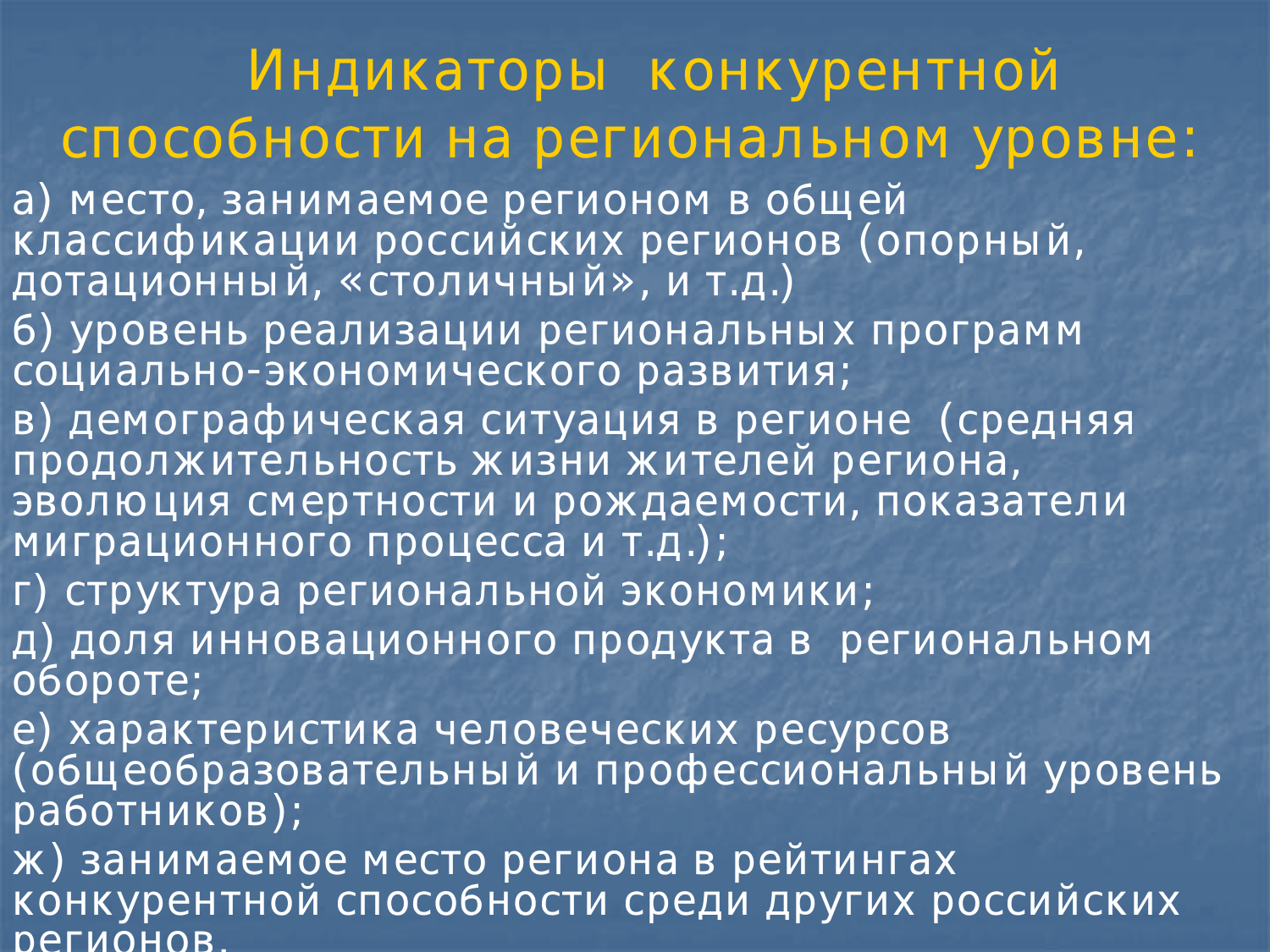

# Индикаторы  конкурентной способности на региональном уровне:
а) место, занимаемое регионом в общей классификации российских регионов (опорный, дотационный, «столичный», и т.д.)
б) уровень реализации региональных программ социально-экономического развития;
в) демографическая ситуация в регионе  (средняя продолжительность жизни жителей региона, эволюция смертности и рождаемости, показатели миграционного процесса и т.д.);
г) структура региональной экономики;
д) доля инновационного продукта в  региональном обороте;
е) характеристика человеческих ресурсов (общеобразовательный и профессиональный уровень работников);
ж) занимаемое место региона в рейтингах конкурентной способности среди других российских регионов.